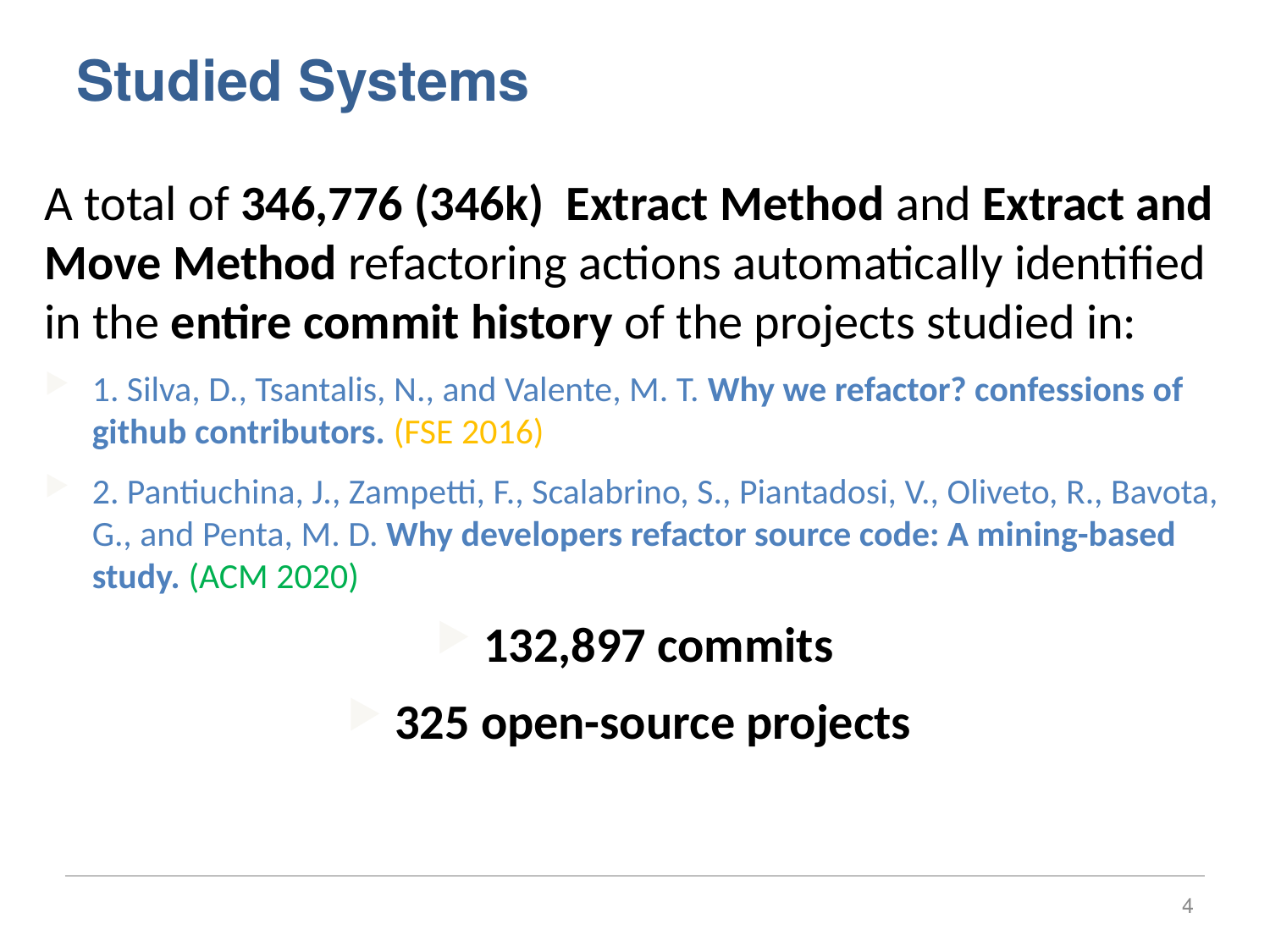

# Studied Systems
A total of 346,776 (346k)  Extract Method and Extract and Move Method refactoring actions automatically identified in the entire commit history of the projects studied in:
1. Silva, D., Tsantalis, N., and Valente, M. T. Why we refactor? confessions of github contributors. (FSE 2016)
2. Pantiuchina, J., Zampetti, F., Scalabrino, S., Piantadosi, V., Oliveto, R., Bavota, G., and Penta, M. D. Why developers refactor source code: A mining-based study. (ACM 2020)
132,897 commits
325 open-source projects

4